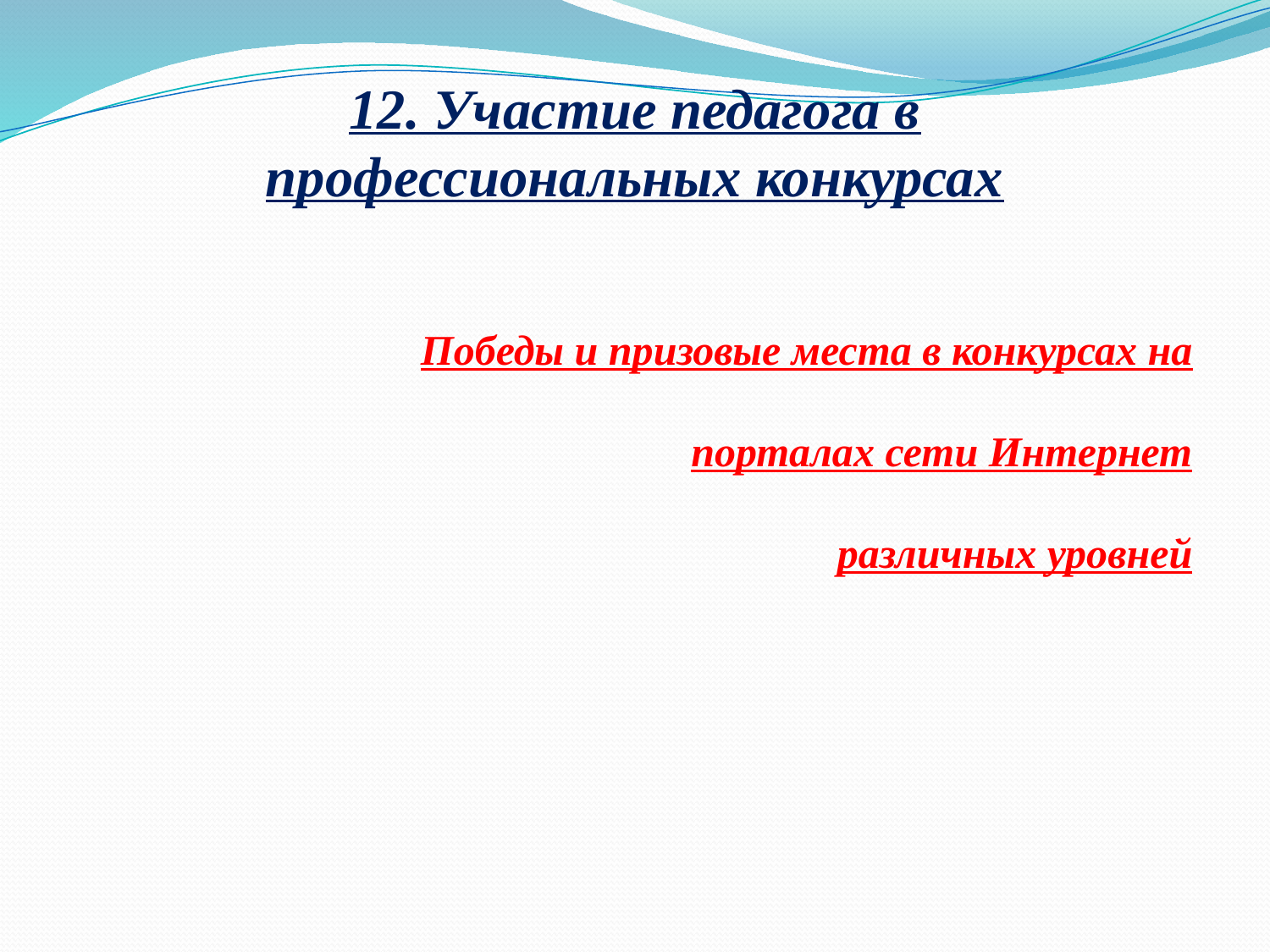

12. Участие педагога в профессиональных конкурсах
Победы и призовые места в конкурсах на порталах сети Интернет
различных уровней